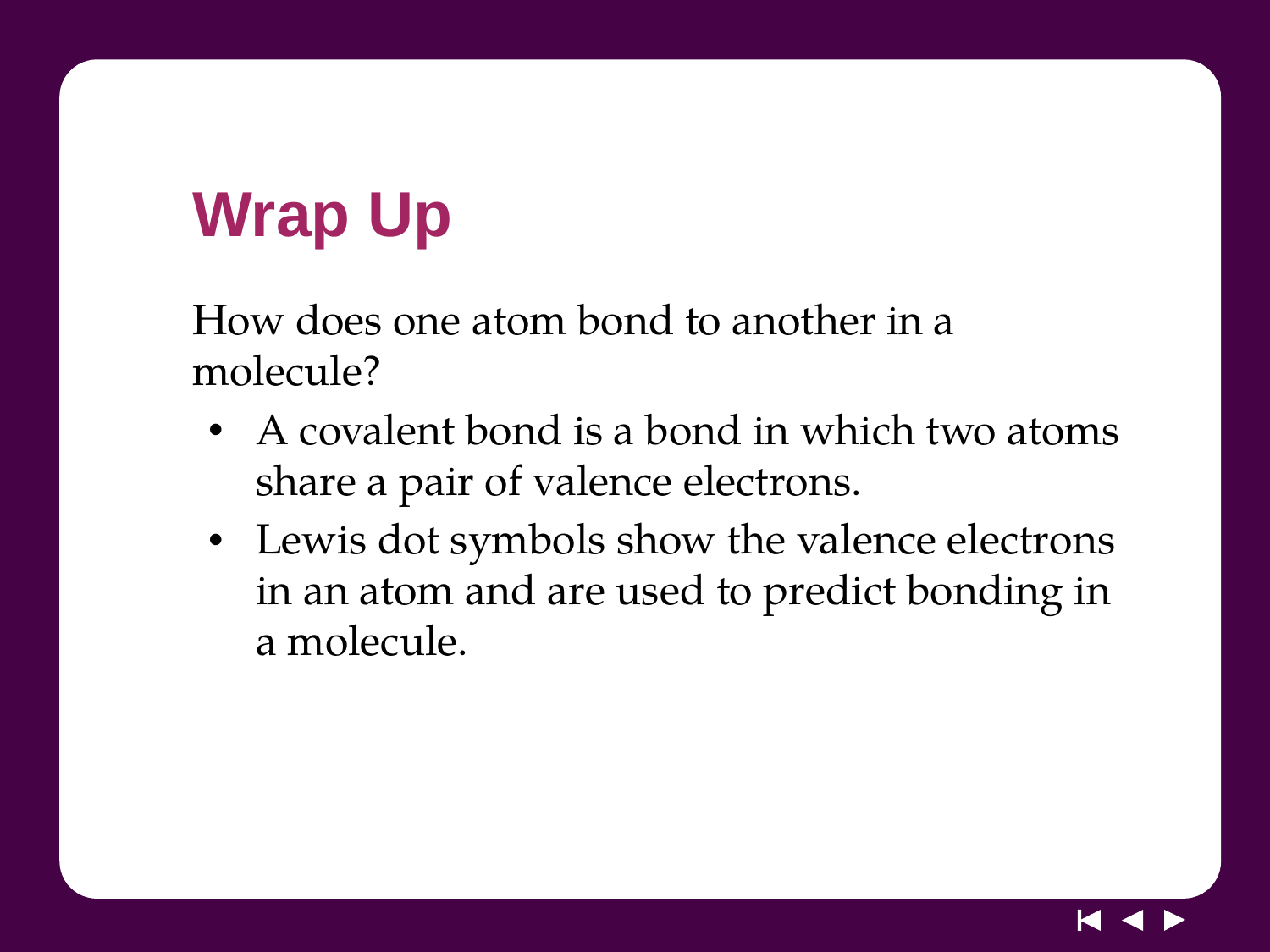

# Wrap Up
How does one atom bond to another in a molecule?
A covalent bond is a bond in which two atoms share a pair of valence electrons.
Lewis dot symbols show the valence electrons in an atom and are used to predict bonding in a molecule.